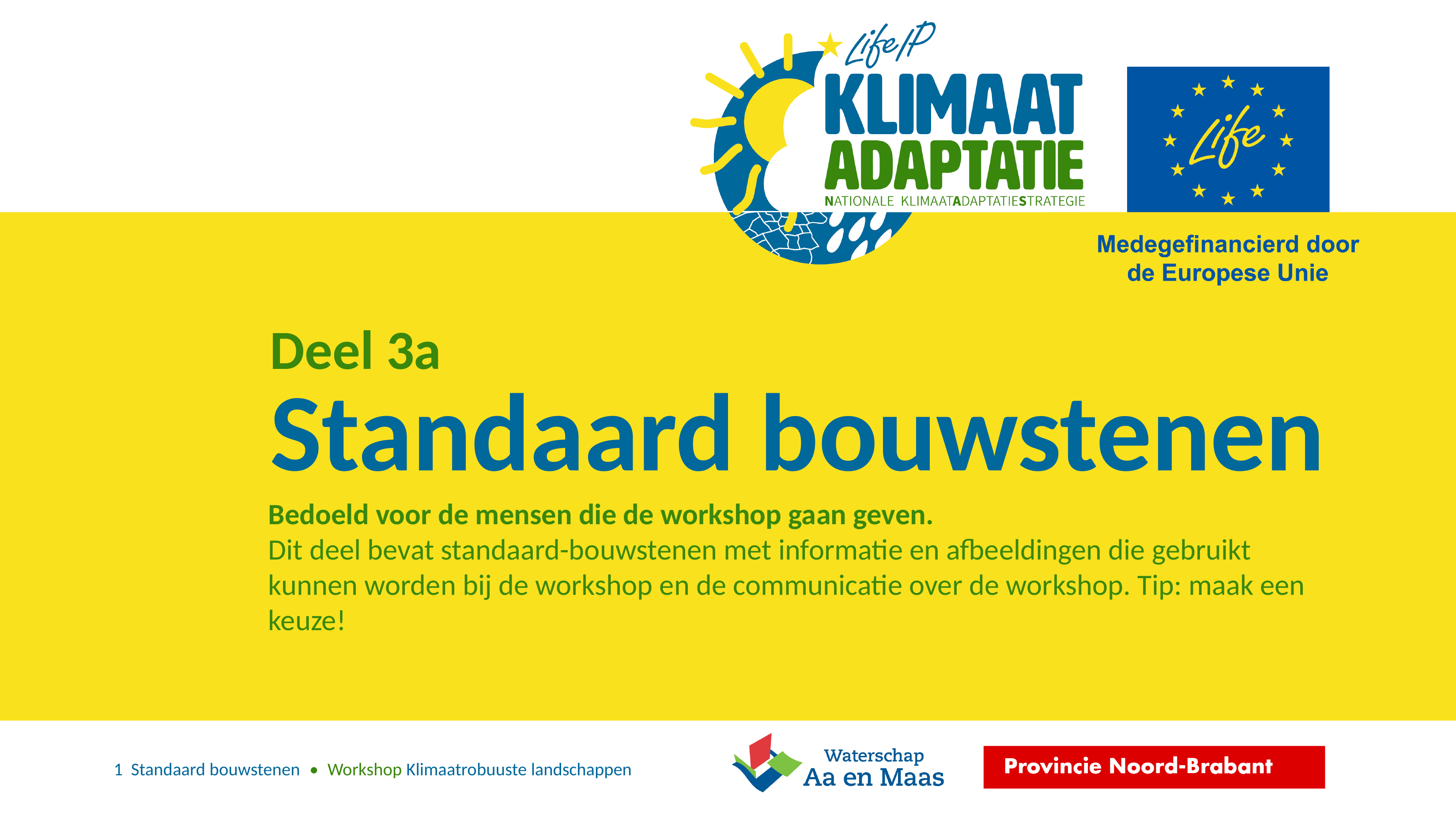

# Deel 2
Deel 3a
Standaard bouwstenen
Bedoeld voor de mensen die de workshop gaan geven.
Dit deel bevat standaard-bouwstenen met informatie en afbeeldingen die gebruikt kunnen worden bij de workshop en de communicatie over de workshop. Tip: maak een keuze!
1  Standaard bouwstenen  •  Workshop Klimaatrobuuste landschappen